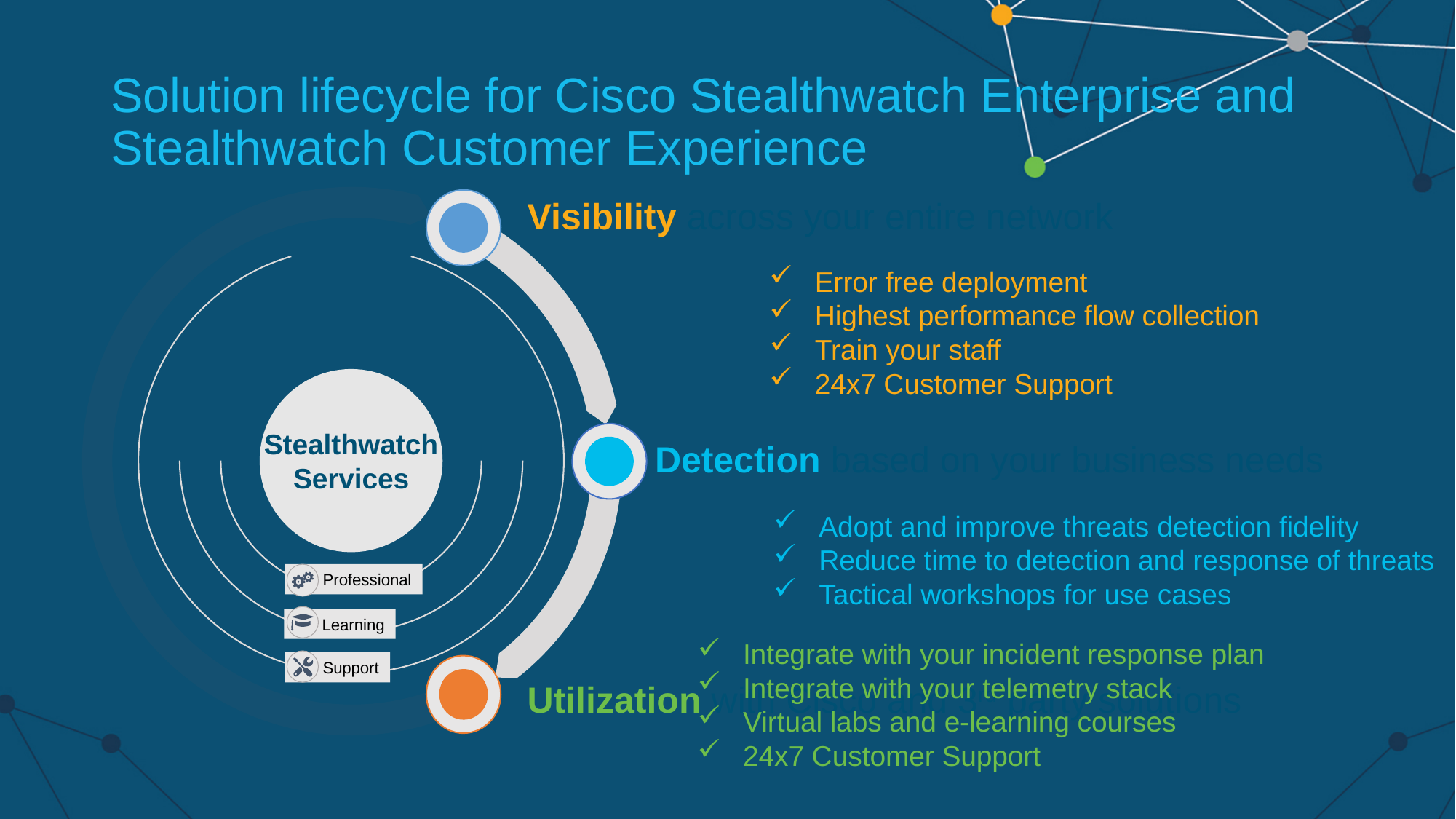

# Solution lifecycle for Cisco Stealthwatch Enterprise and Stealthwatch Customer Experience

Visibility across your entire network

Error free deployment
Highest performance flow collection
Train your staff
24x7 Customer Support

Stealthwatch
Services

Detection based on your business needs

Adopt and improve threats detection fidelity
Reduce time to detection and response of threats
Tactical workshops for use cases
Professional

Learning
Integrate with your incident response plan
Integrate with your telemetry stack
Virtual labs and e-learning courses
24x7 Customer Support

Support

Utilization with Cisco and 3rd party solutions